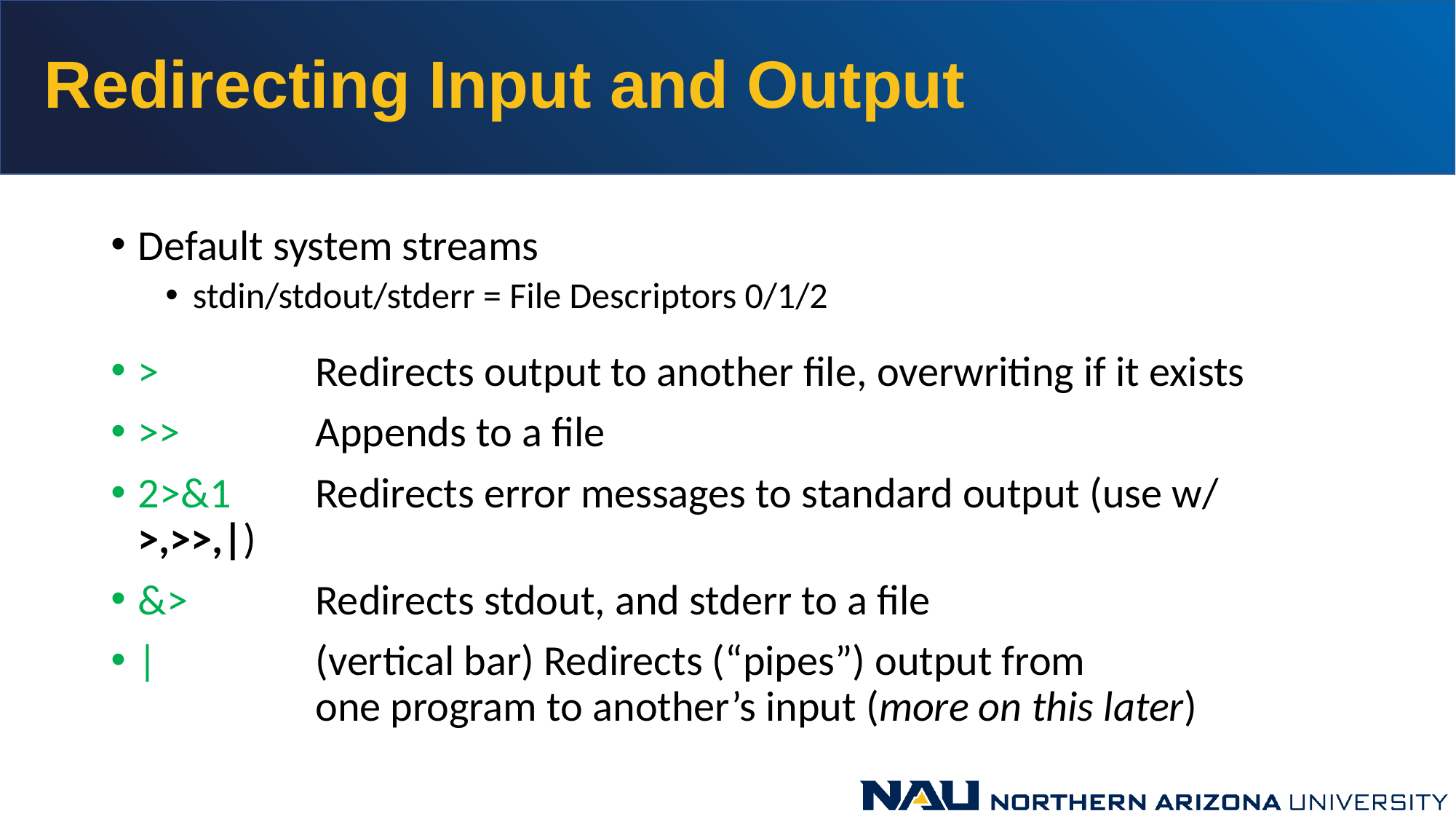

# Redirecting Input and Output
Default system streams
stdin/stdout/stderr = File Descriptors 0/1/2
>	Redirects output to another file, overwriting if it exists
>>	Appends to a file
2>&1	Redirects error messages to standard output (use w/ >,>>,|)
&>	Redirects stdout, and stderr to a file
|	(vertical bar) Redirects (“pipes”) output from
	one program to another’s input (more on this later)